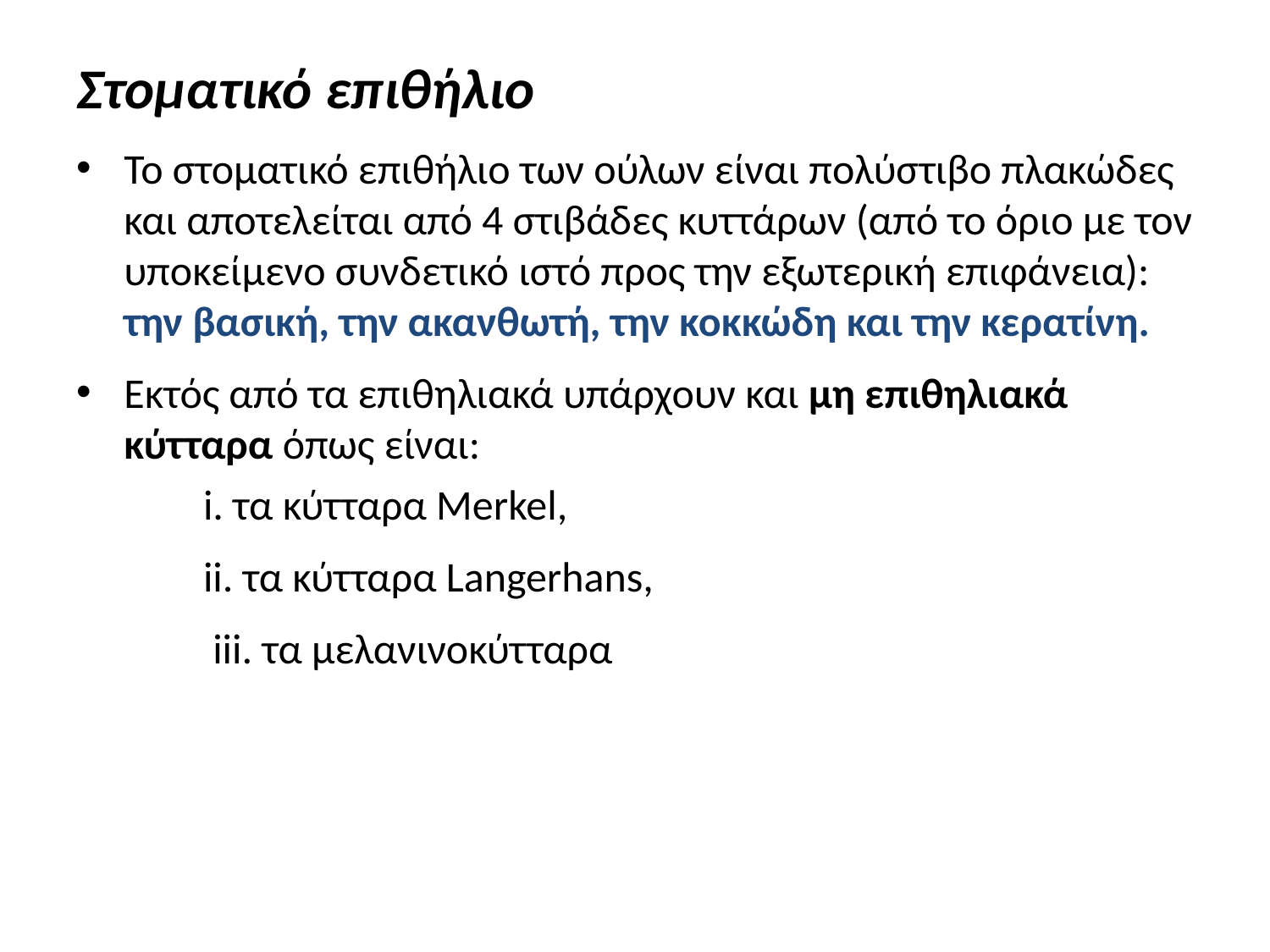

Στοματικό επιθήλιο
Το στοματικό επιθήλιο των ούλων είναι πολύστιβο πλακώδες και αποτελείται από 4 στιβάδες κυττάρων (από το όριο με τον υποκείμενο συνδετικό ιστό προς την εξωτερική επιφάνεια): την βασική, την ακανθωτή, την κοκκώδη και την κερατίνη.
Εκτός από τα επιθηλιακά υπάρχουν και μη επιθηλιακά κύτταρα όπως είναι:
	i. τα κύτταρα Merkel,
	ii. τα κύτταρα Langerhans,
	 iii. τα μελανινοκύτταρα